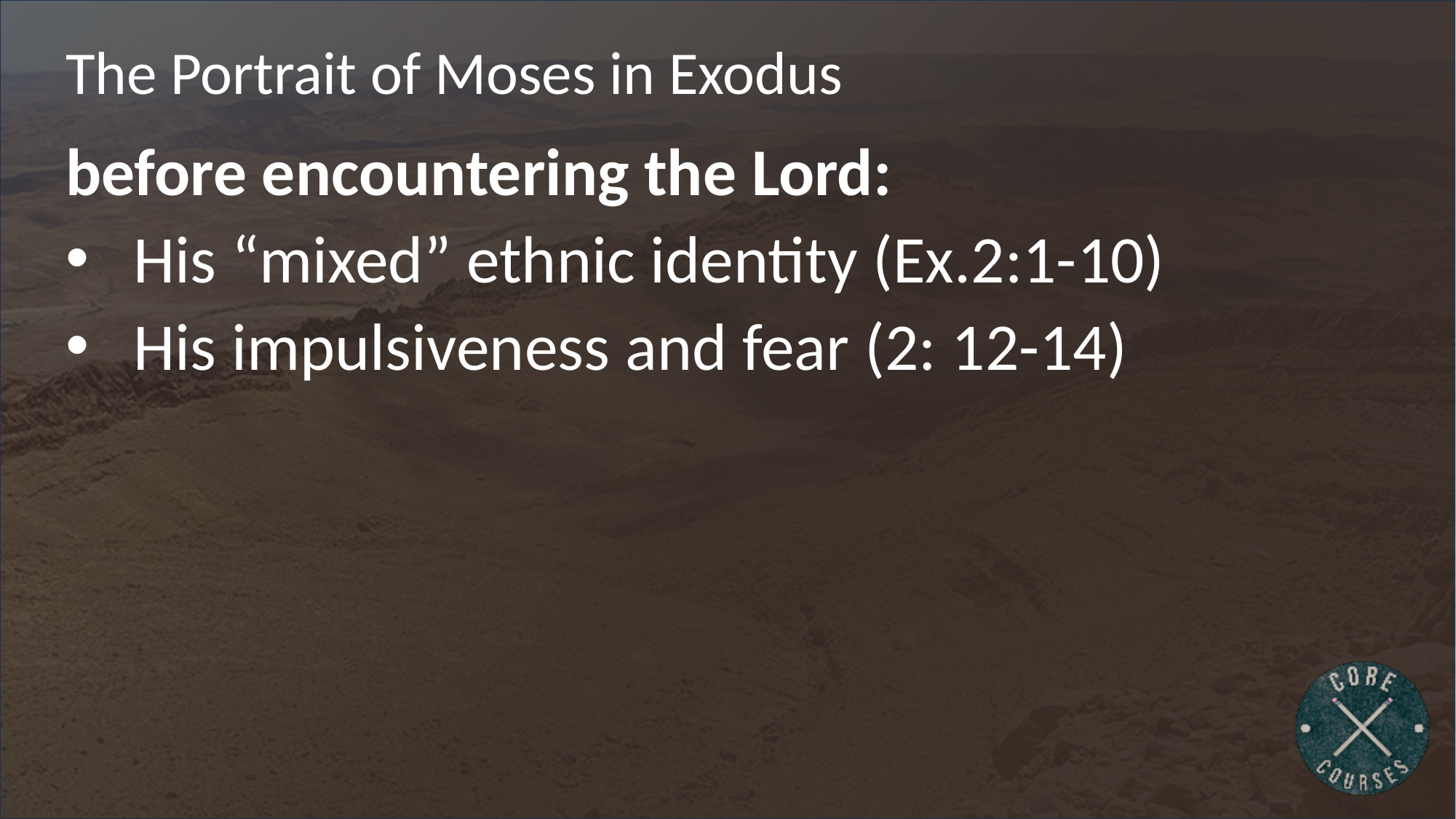

# The Portrait of Moses in Exodus
before encountering the Lord:
His “mixed” ethnic identity (Ex.2:1-10)
His impulsiveness and fear (2: 12-14)